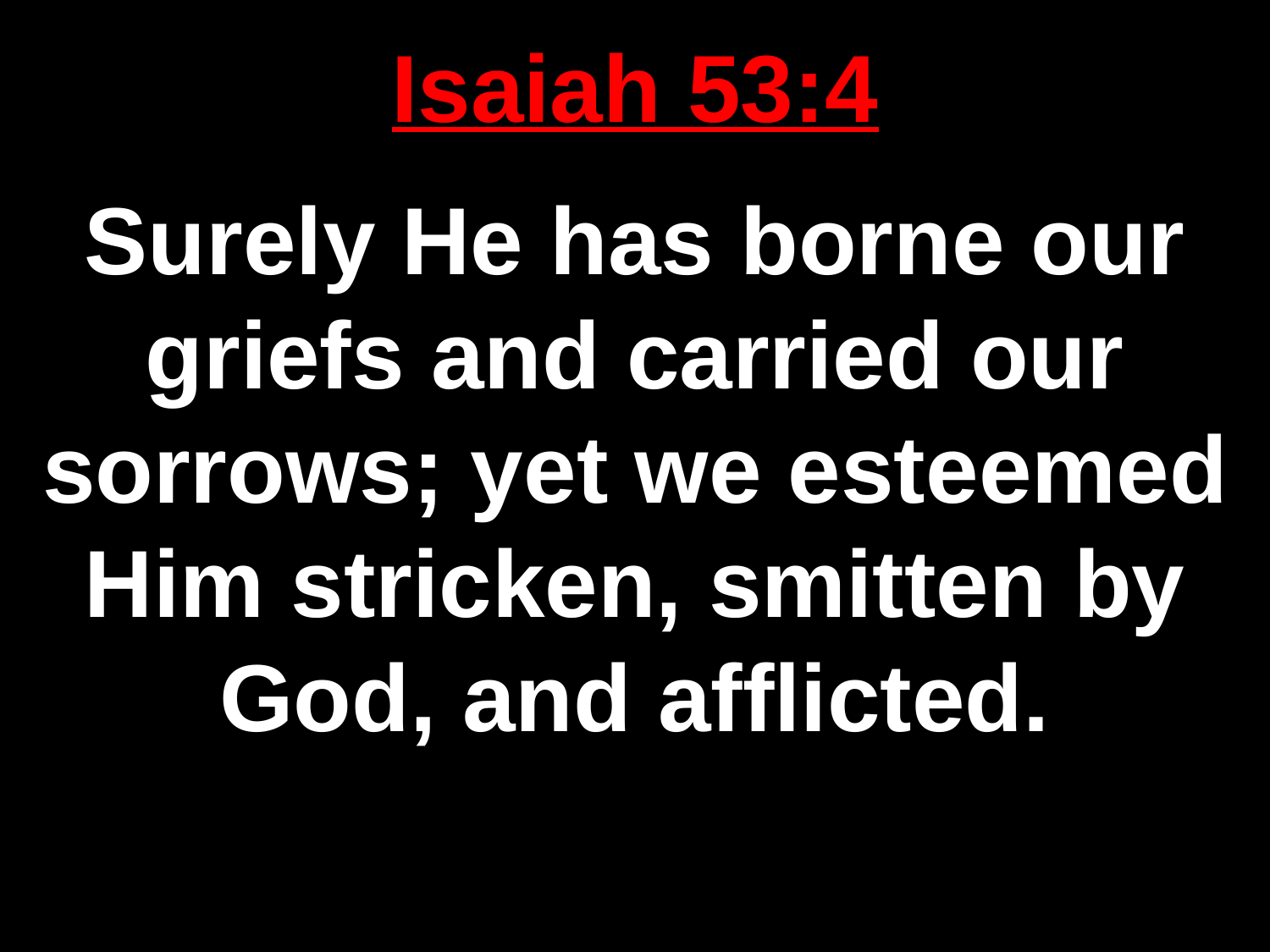

Isaiah 53:4

Surely He has borne our griefs and carried our sorrows; yet we esteemed Him stricken, smitten by God, and afflicted.